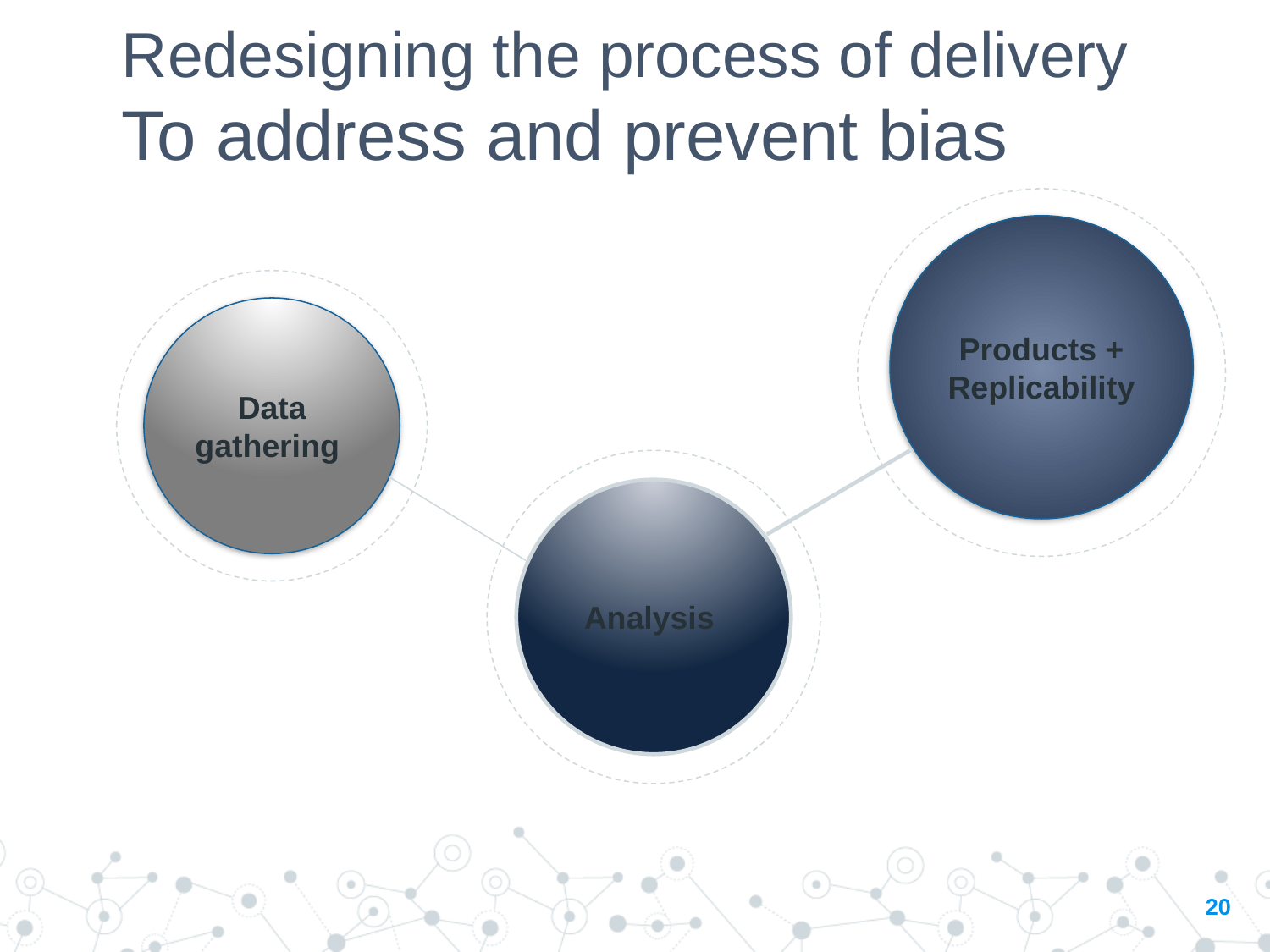

# Redesigning the process of delivery To address and prevent bias

Products + Replicability

Data gathering

Analysis
20